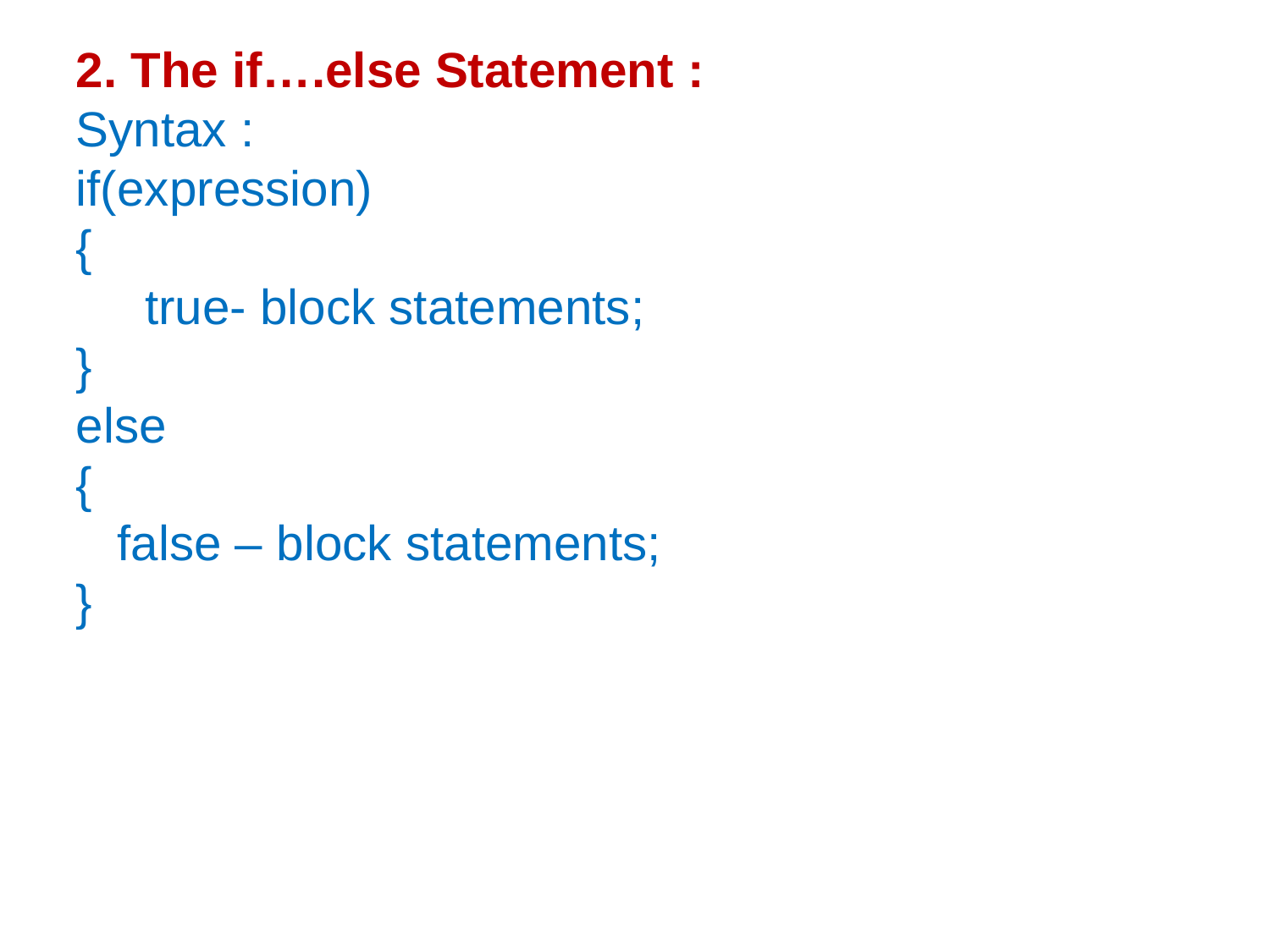

2. The if….else Statement :
Syntax :
if(expression)
{
     true- block statements;
}
else
{
   false – block statements;
}